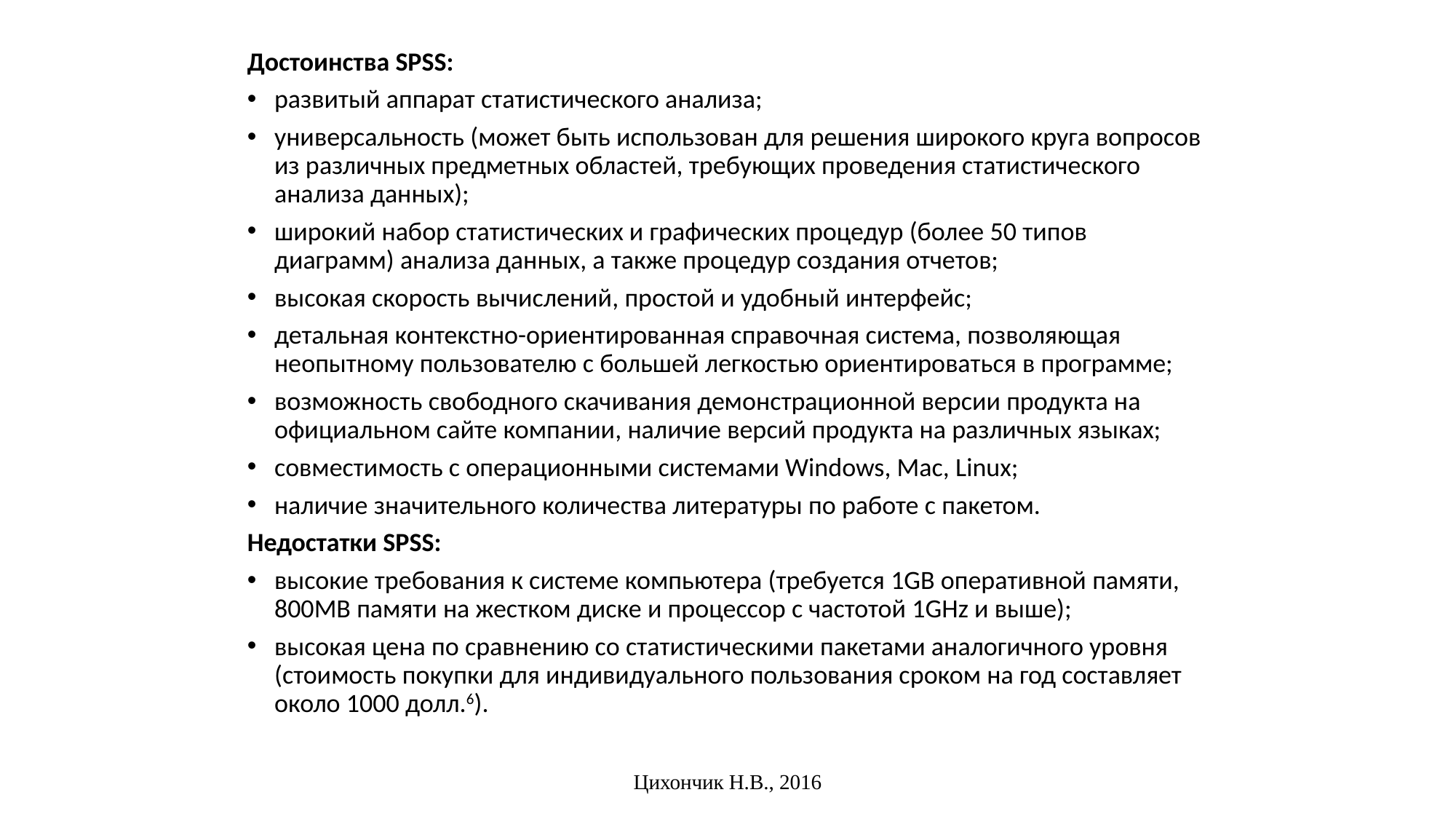

Достоинства SPSS:
развитый аппарат статистического анализа;
универсальность (может быть использован для решения широкого круга вопросов из различных предметных областей, требующих проведения статистического анализа данных);
широкий набор статистических и графических процедур (более 50 типов диаграмм) анализа данных, а также процедур создания отчетов;
высокая скорость вычислений, простой и удобный интерфейс;
детальная контекстно-ориентированная справочная система, позволяющая неопытному пользователю с большей легкостью ориентироваться в программе;
возможность свободного скачивания демонстрационной версии продукта на официальном сайте компании, наличие версий продукта на различных языках;
совместимость с операционными системами Windows, Mac, Linux;
наличие значительного количества литературы по работе с пакетом.
Недостатки SPSS:
высокие требования к системе компьютера (требуется 1GB оперативной памяти, 800MB памяти на жестком диске и процессор с частотой 1GHz и выше);
высокая цена по сравнению со статистическими пакетами аналогичного уровня (стоимость покупки для индивидуального пользования сроком на год составляет около 1000 долл.6).

Цихончик Н.В., 2016